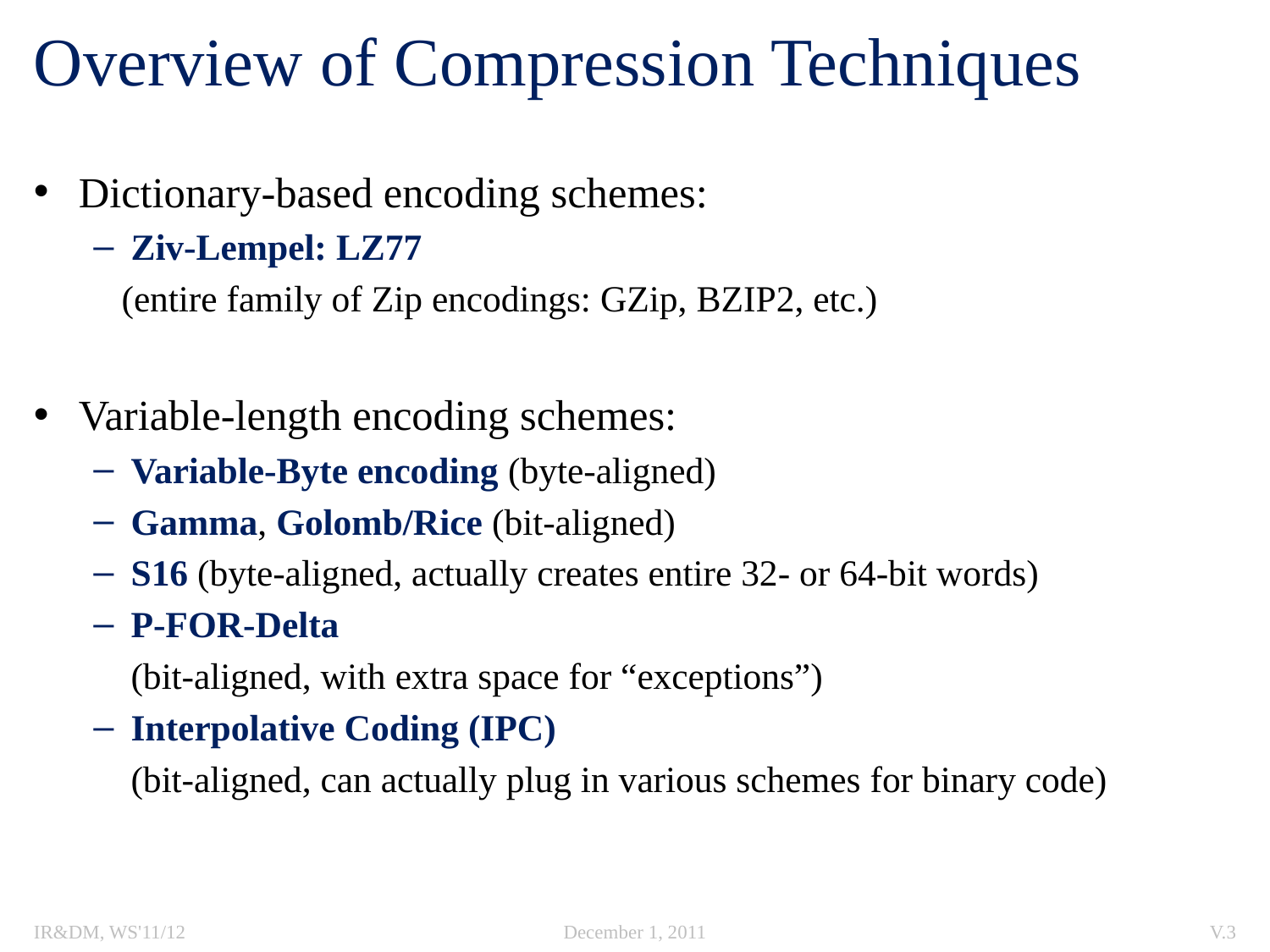

# Overview of Compression Techniques
Dictionary-based encoding schemes:
Ziv-Lempel: LZ77
   (entire family of Zip encodings: GZip, BZIP2, etc.)

Variable-length encoding schemes:
Variable-Byte encoding (byte-aligned)
Gamma, Golomb/Rice (bit-aligned)
S16 (byte-aligned, actually creates entire 32- or 64-bit words)
P-FOR-Delta
	(bit-aligned, with extra space for “exceptions”)
Interpolative Coding (IPC)
	(bit-aligned, can actually plug in various schemes for binary code)

IR&DM, WS'11/12
December 1, 2011
V.3